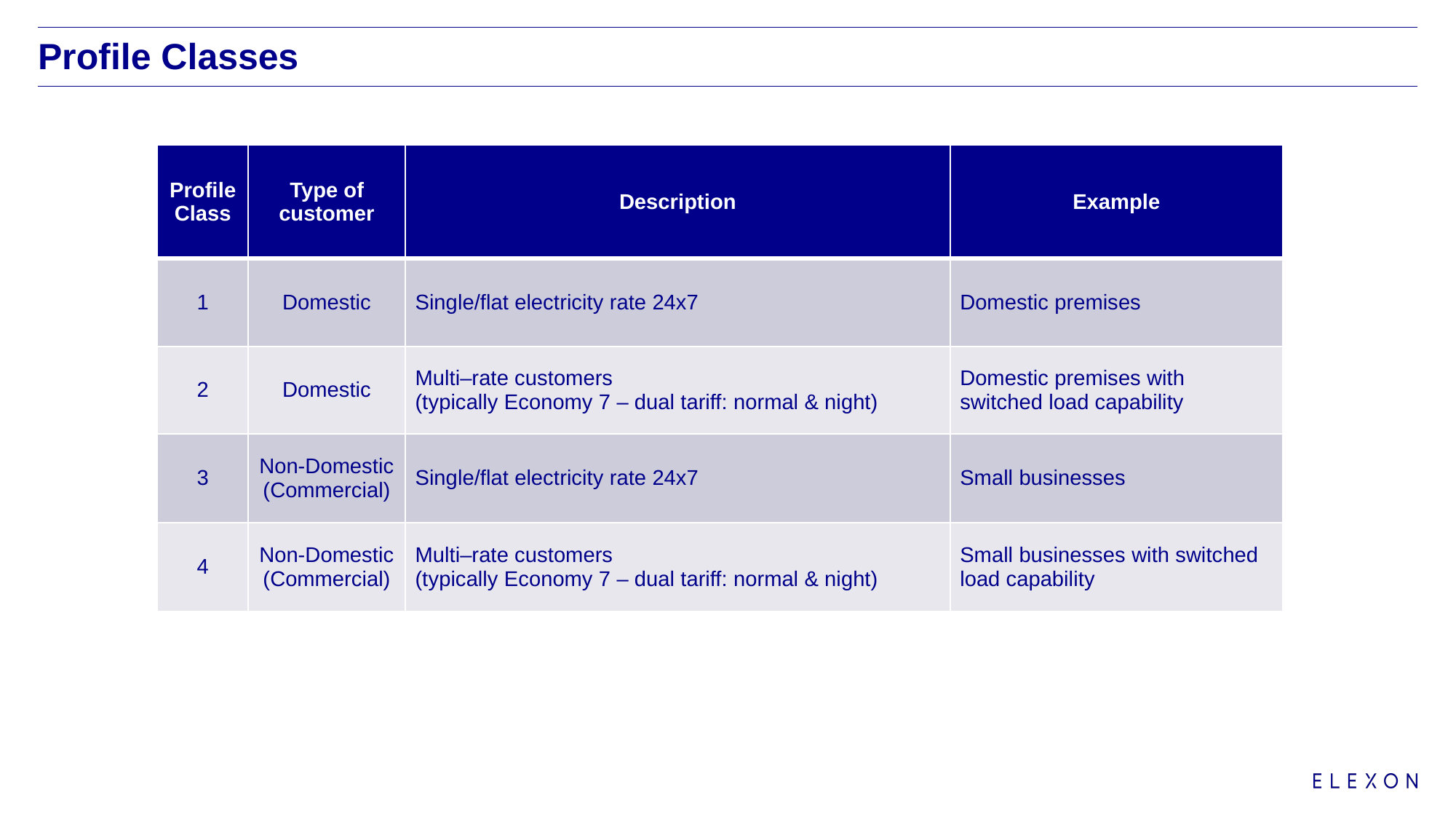

# Profile Classes
| Profile Class | Type of customer | Description | Example |
| --- | --- | --- | --- |
| 1 | Domestic | Single/flat electricity rate 24x7 | Domestic premises |
| 2 | Domestic | Multi–rate customers (typically Economy 7 – dual tariff: normal & night) | Domestic premises with switched load capability |
| 3 | Non-Domestic (Commercial) | Single/flat electricity rate 24x7 | Small businesses |
| 4 | Non-Domestic (Commercial) | Multi–rate customers (typically Economy 7 – dual tariff: normal & night) | Small businesses with switched load capability |